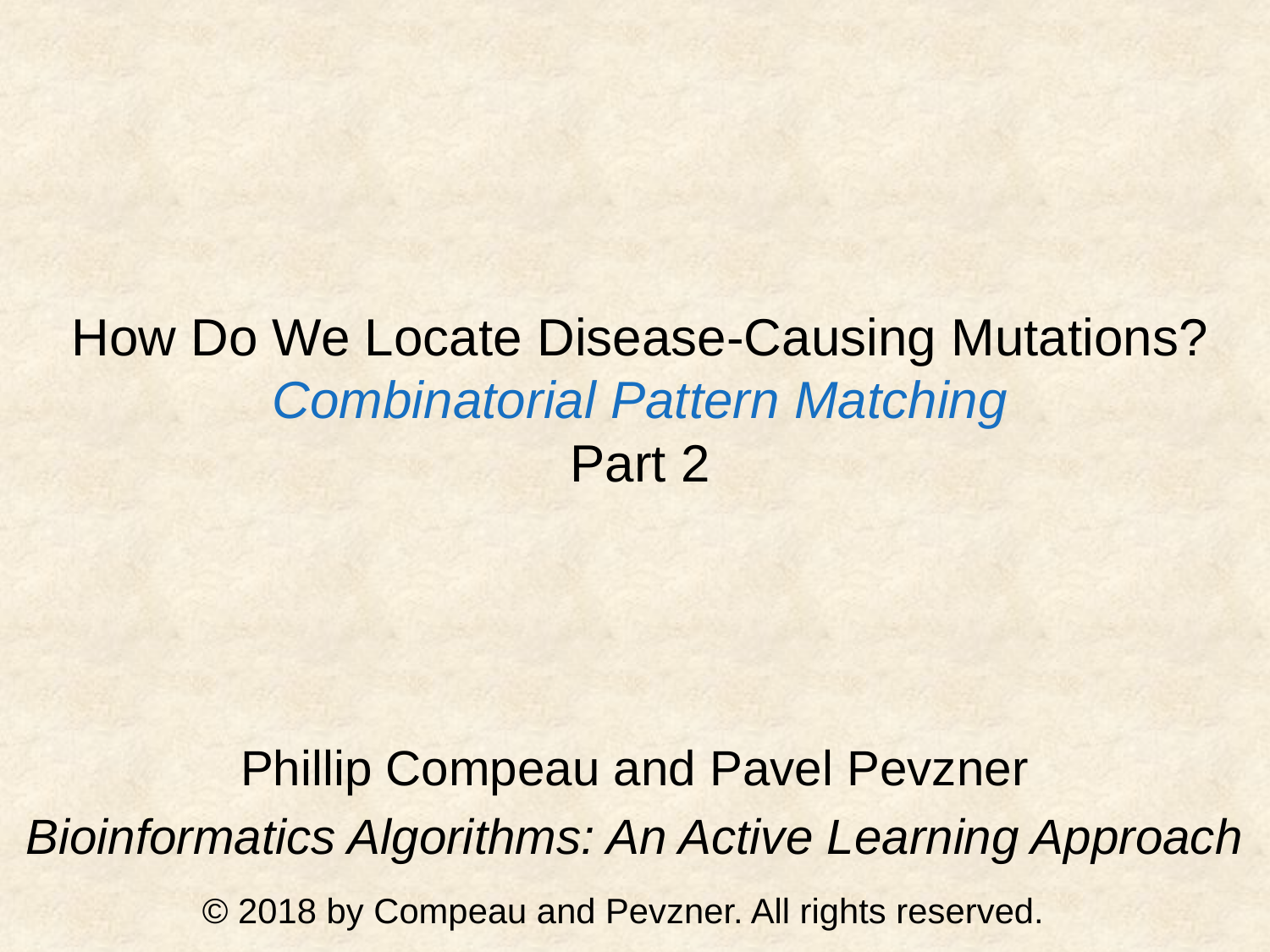

How Do We Locate Disease-Causing Mutations?
Combinatorial Pattern Matching
Part 2
Phillip Compeau and Pavel Pevzner
Bioinformatics Algorithms: An Active Learning Approach
© 2018 by Compeau and Pevzner. All rights reserved.